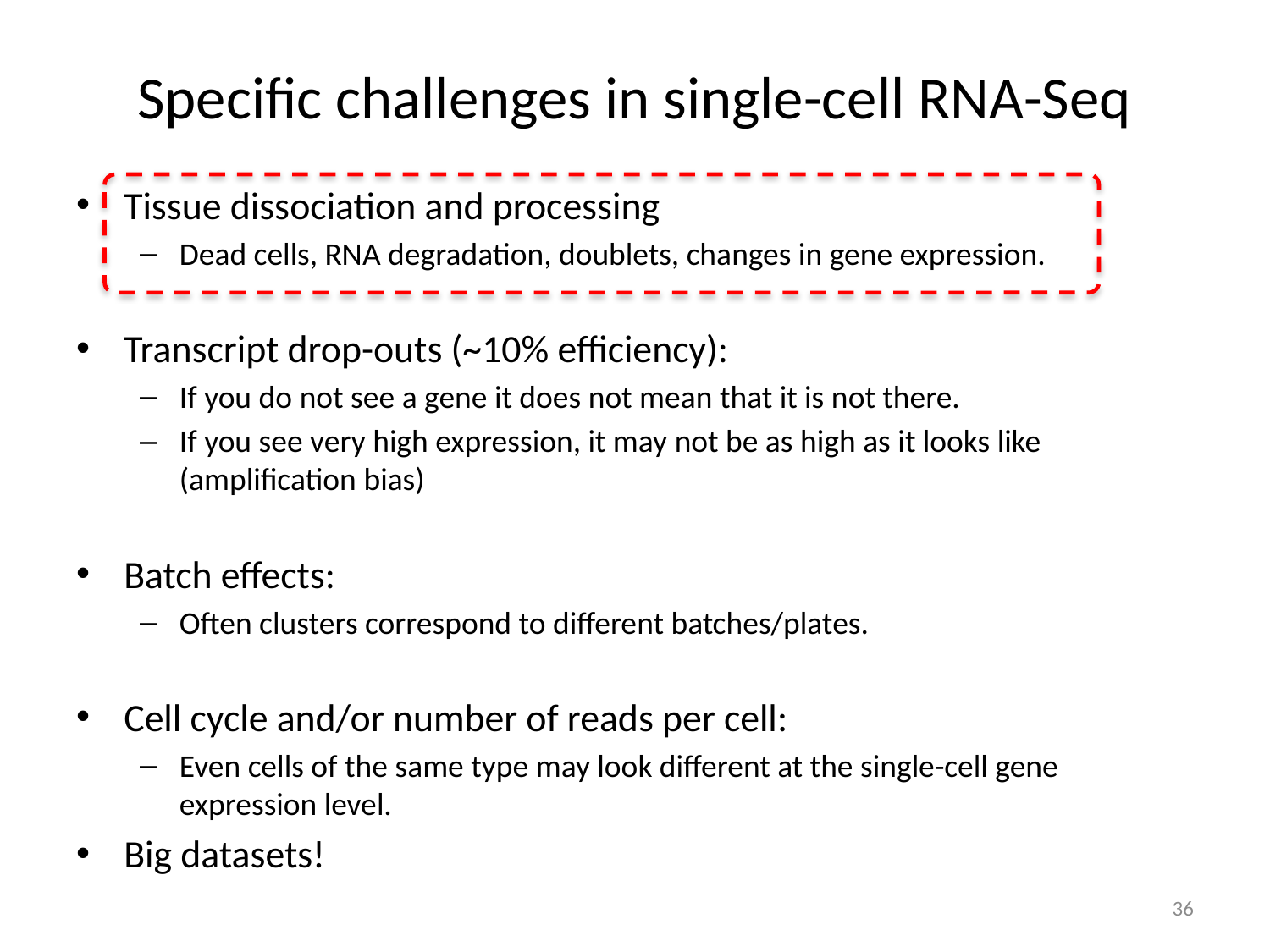

# Specific challenges in single-cell RNA-Seq

Tissue dissociation and processing
Dead cells, RNA degradation, doublets, changes in gene expression.

Transcript drop-outs (~10% efficiency):
If you do not see a gene it does not mean that it is not there.
If you see very high expression, it may not be as high as it looks like (amplification bias)

Batch effects:
Often clusters correspond to different batches/plates.

Cell cycle and/or number of reads per cell:
Even cells of the same type may look different at the single-cell gene expression level.
Big datasets!

36